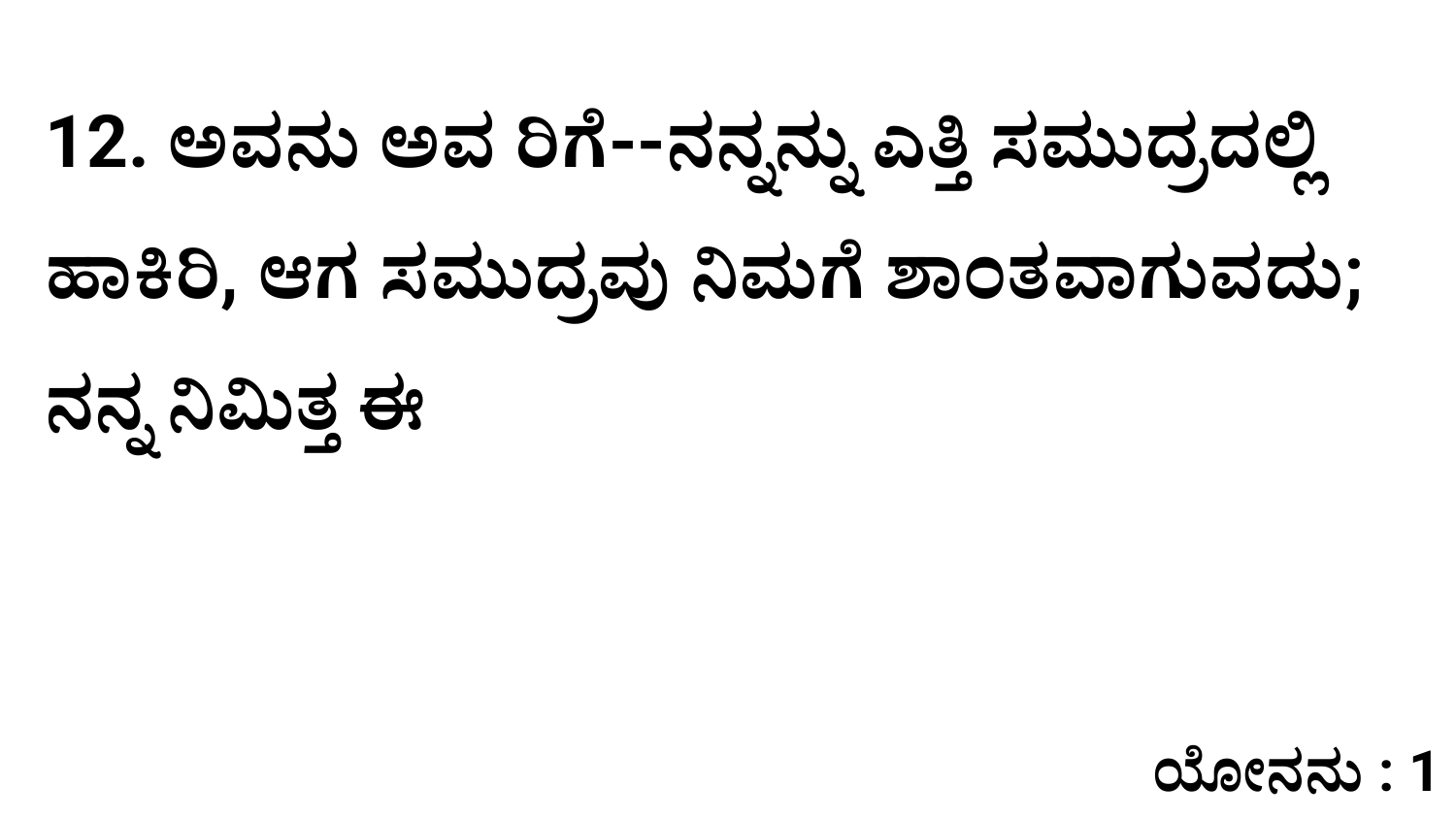

12. ಅವನು ಅವ ರಿಗೆ--ನನ್ನನ್ನು ಎತ್ತಿ ಸಮುದ್ರದಲ್ಲಿ ಹಾಕಿರಿ, ಆಗ ಸಮುದ್ರವು ನಿಮಗೆ ಶಾಂತವಾಗುವದು; ನನ್ನ ನಿಮಿತ್ತ ಈ
ಯೋನನು : 1